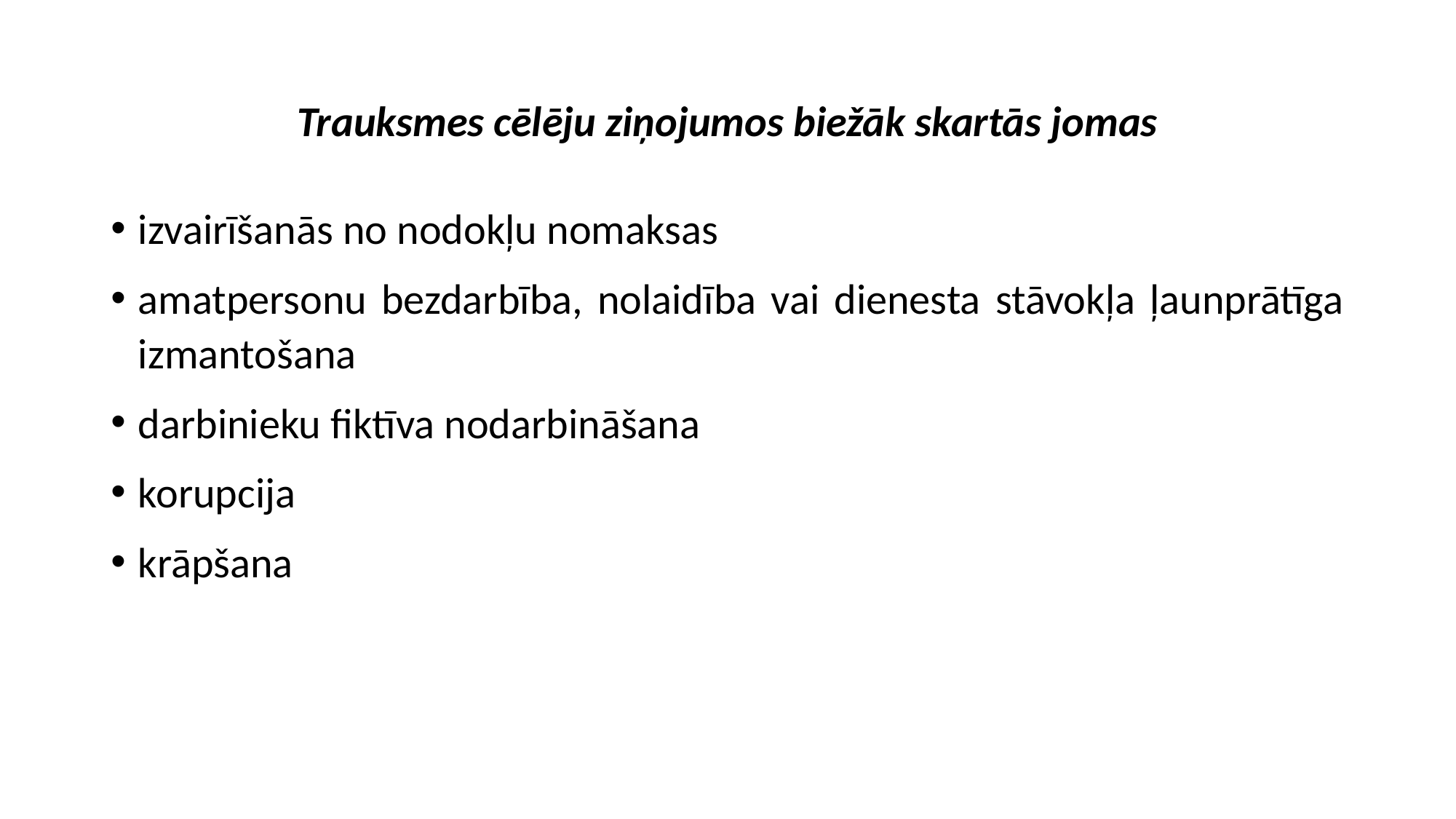

# Trauksmes cēlēju ziņojumos biežāk skartās jomas
izvairīšanās no nodokļu nomaksas
amatpersonu bezdarbība, nolaidība vai dienesta stāvokļa ļaunprātīga izmantošana
darbinieku fiktīva nodarbināšana
korupcija
krāpšana